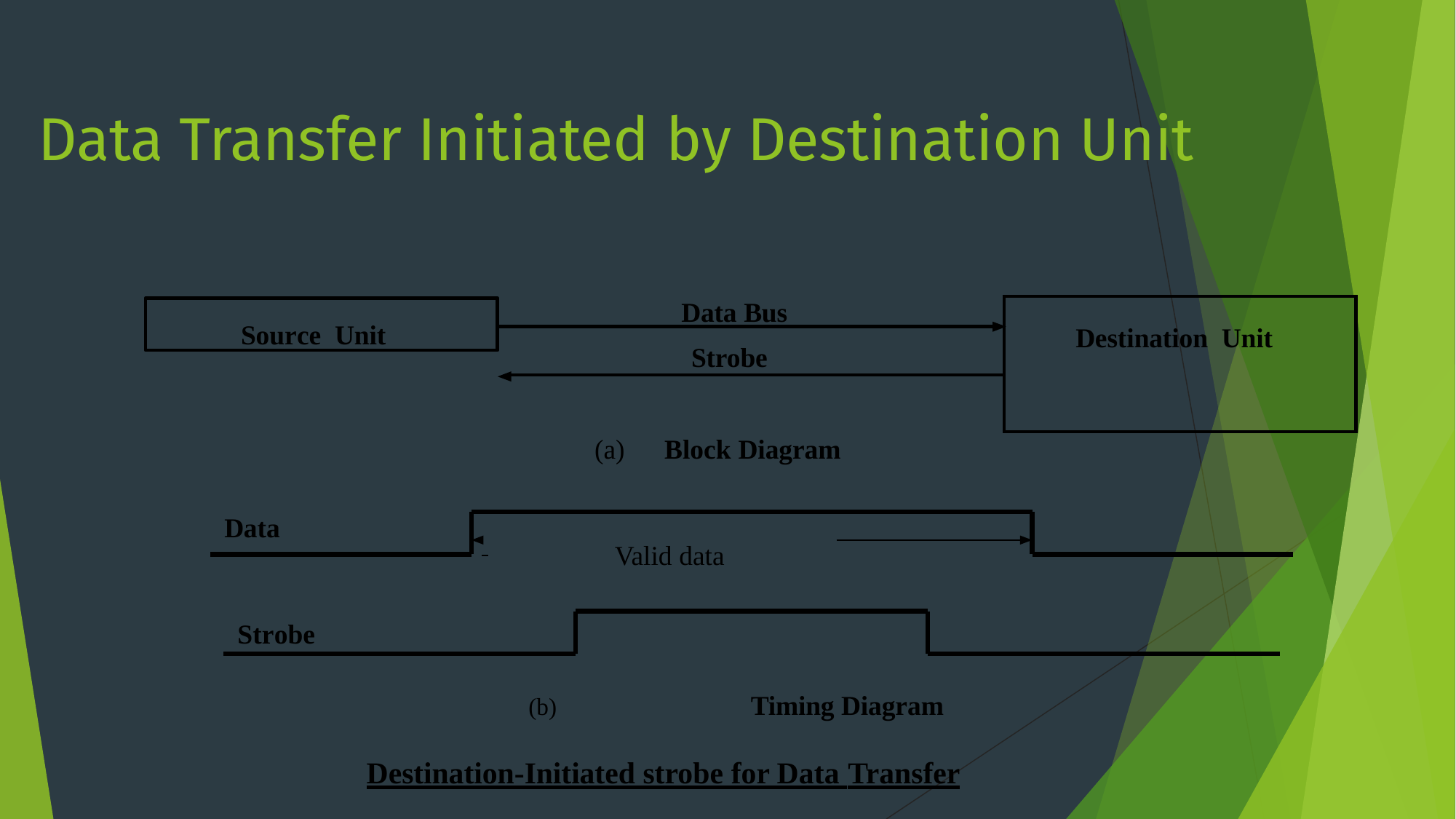

# Data Transfer Initiated by Destination Unit
| Data Bus Strobe | Destination Unit |
| --- | --- |
|  |  |
Source  Unit

(a)	Block Diagram
Data

 	 Valid data

Strobe

(b)	Timing Diagram

Destination-Initiated strobe for Data Transfer